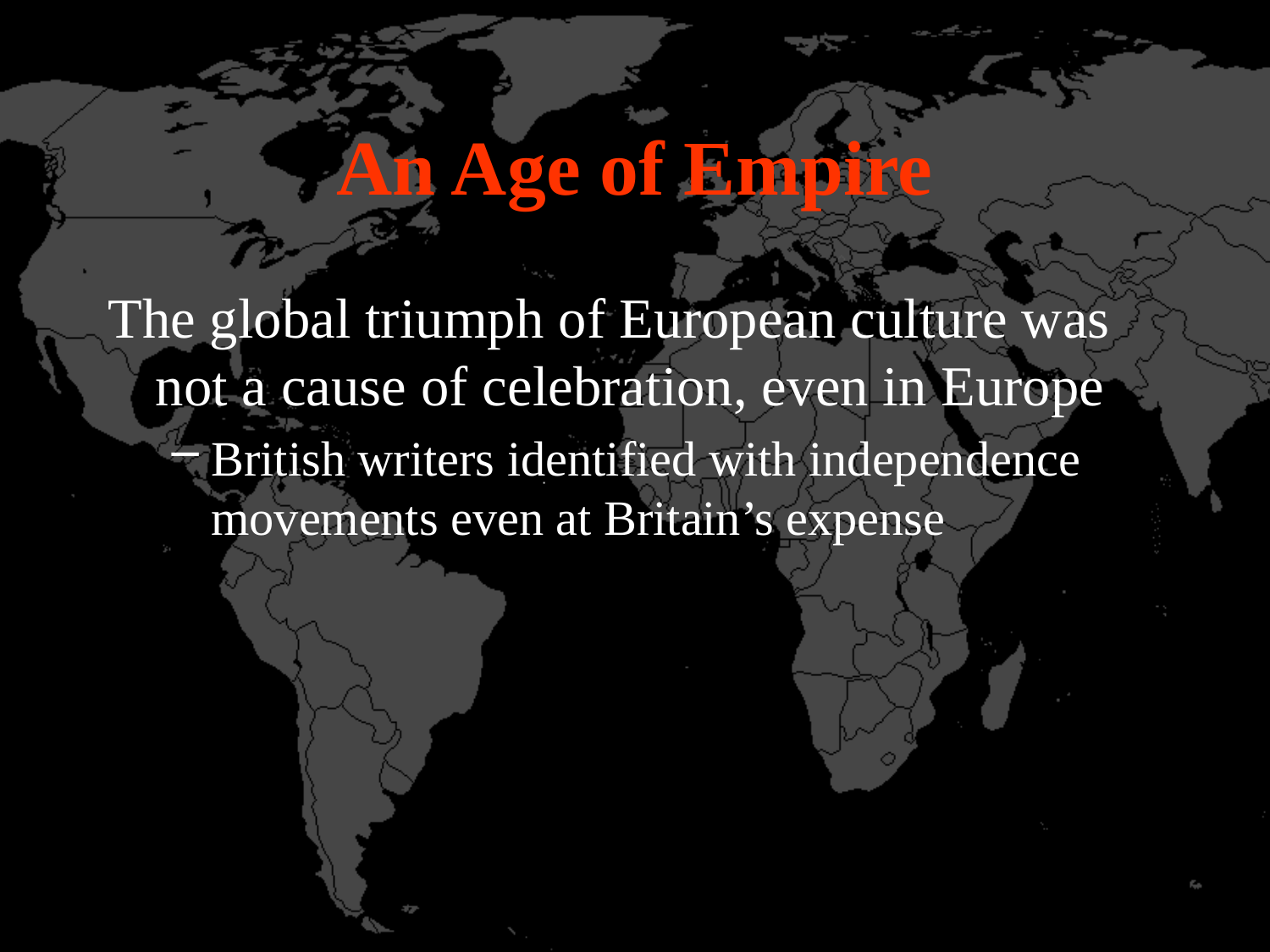

# An Age of Empire
The global triumph of European culture was not a cause of celebration, even in Europe
British writers identified with independence movements even at Britain’s expense